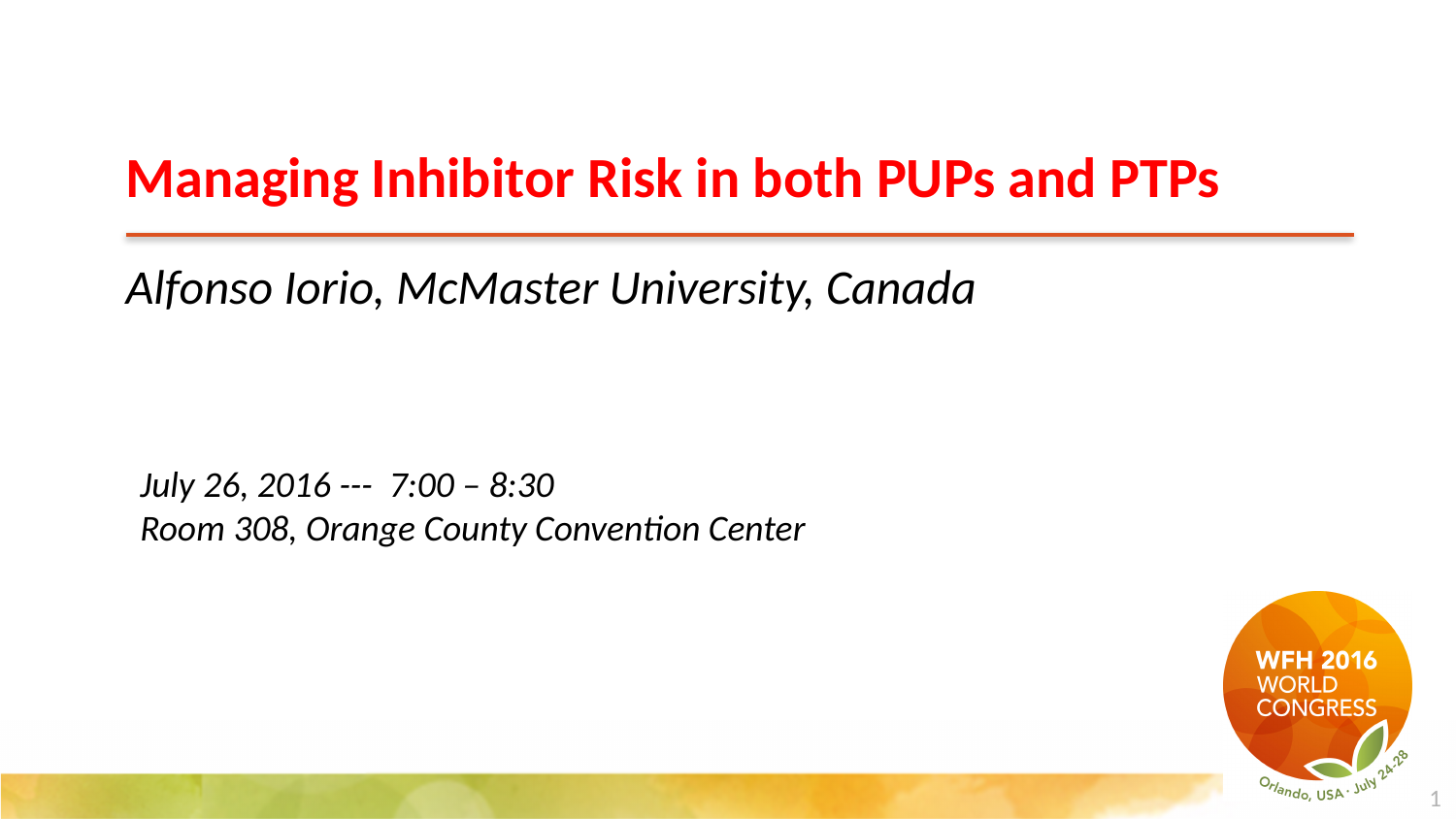

| Managing Inhibitor Risk in both PUPs and PTPs |
| --- |
| Alfonso Iorio, McMaster University, Canada |
July 26, 2016 ---  7:00 – 8:30
Room 308, Orange County Convention Center
1